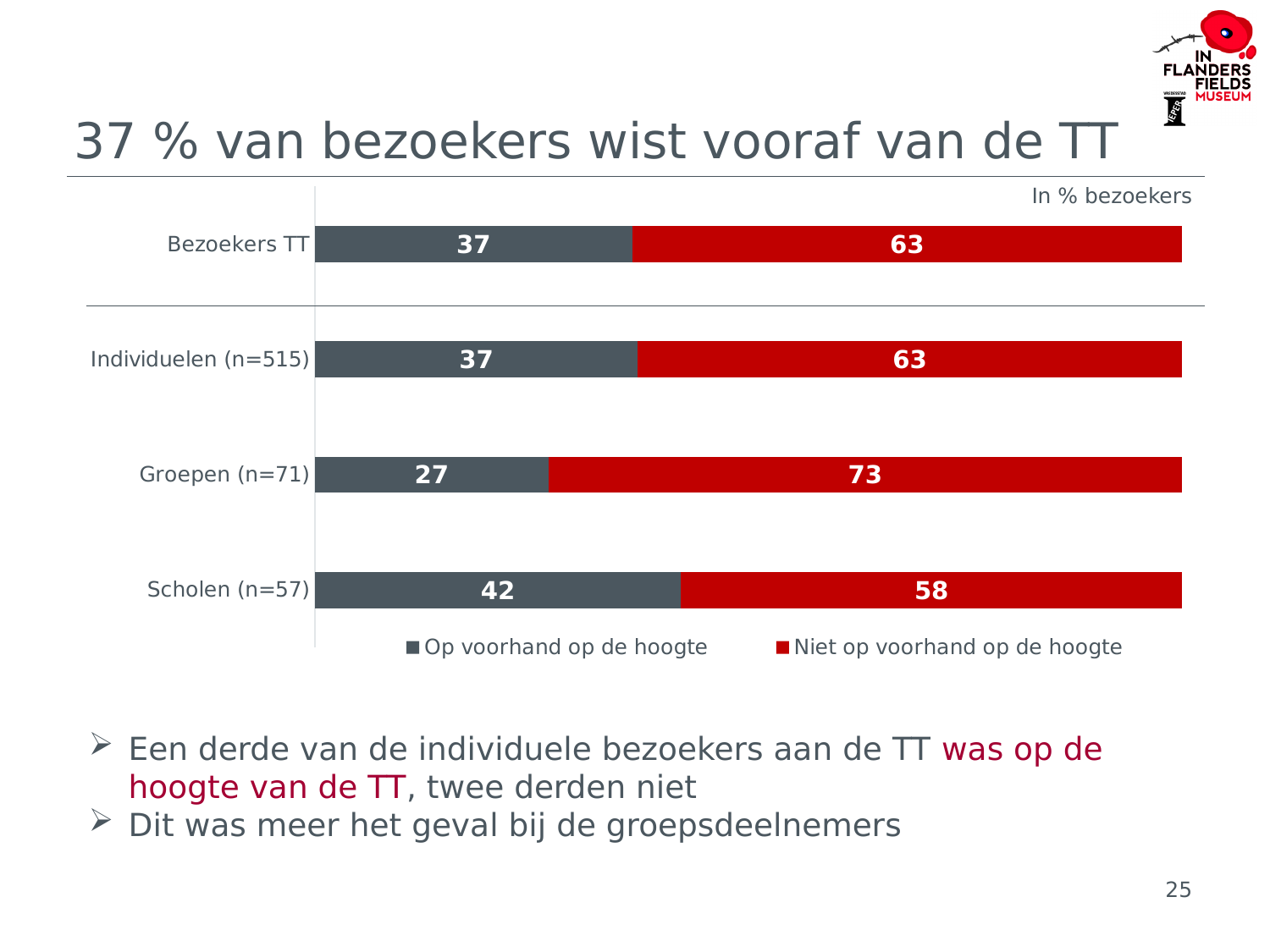

# 37 % van bezoekers wist vooraf van de TT
In % bezoekers

### Chart

| Category | Op voorhand op de hoogte | Niet op voorhand op de hoogte |
|---|---|---|
| Bezoekers TT | 36.6 | 63.4 |
| Individuelen (n=515) | 37.2 | 62.8 |
| Groepen (n=71) | 26.9 | 73.1 |
| Scholen (n=57) | 42.2 | 57.8 |
Een derde van de individuele bezoekers aan de TT was op de hoogte van de TT, twee derden niet
Dit was meer het geval bij de groepsdeelnemers
25